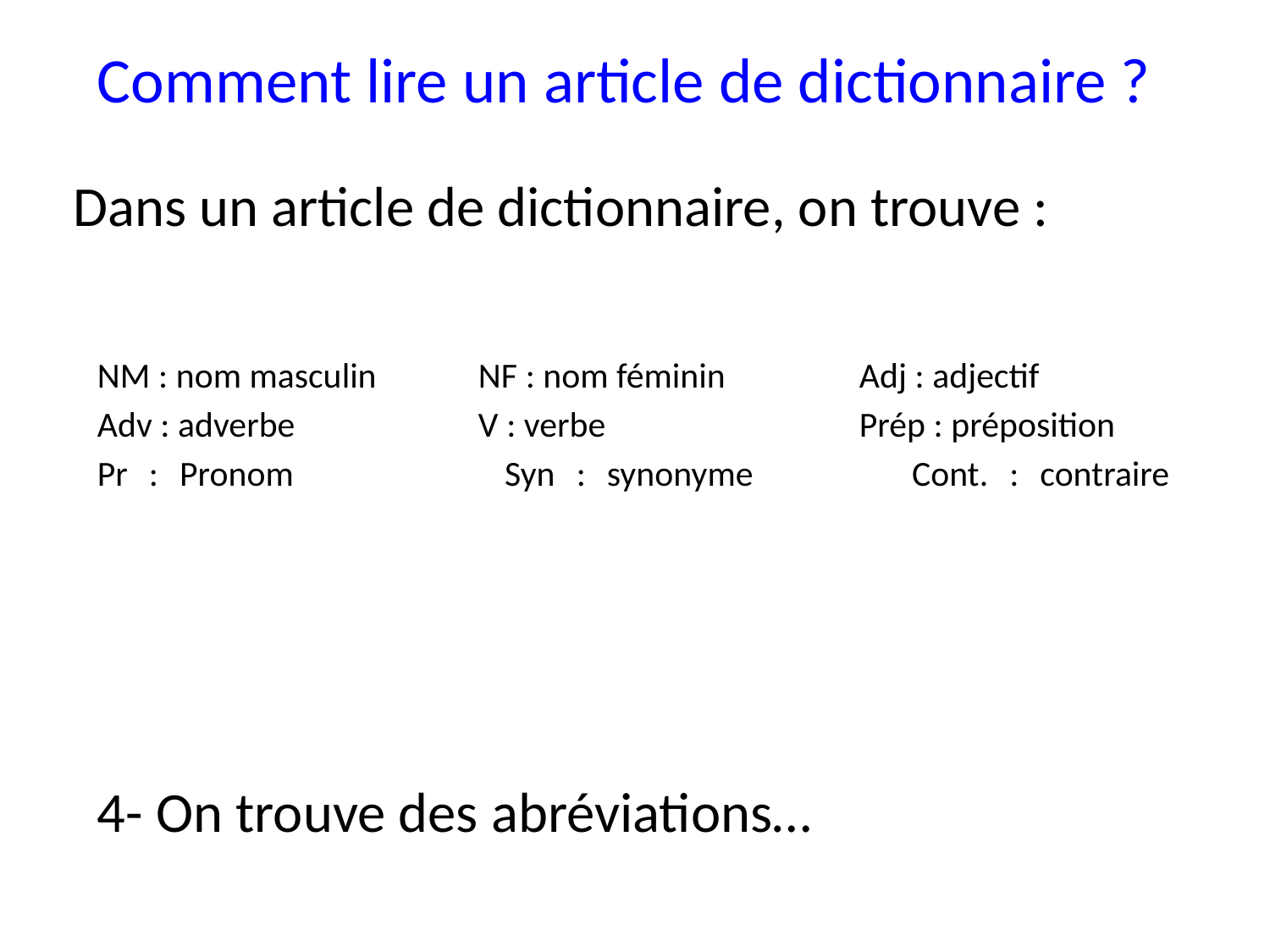

# Comment lire un article de dictionnaire ?
Dans un article de dictionnaire, on trouve :
NM : nom masculin	NF : nom féminin		Adj : adjectif
Adv : adverbe		V : verbe		Prép : préposition
Pr : Pronom		Syn : synonyme		Cont. : contraire
4- On trouve des abréviations…